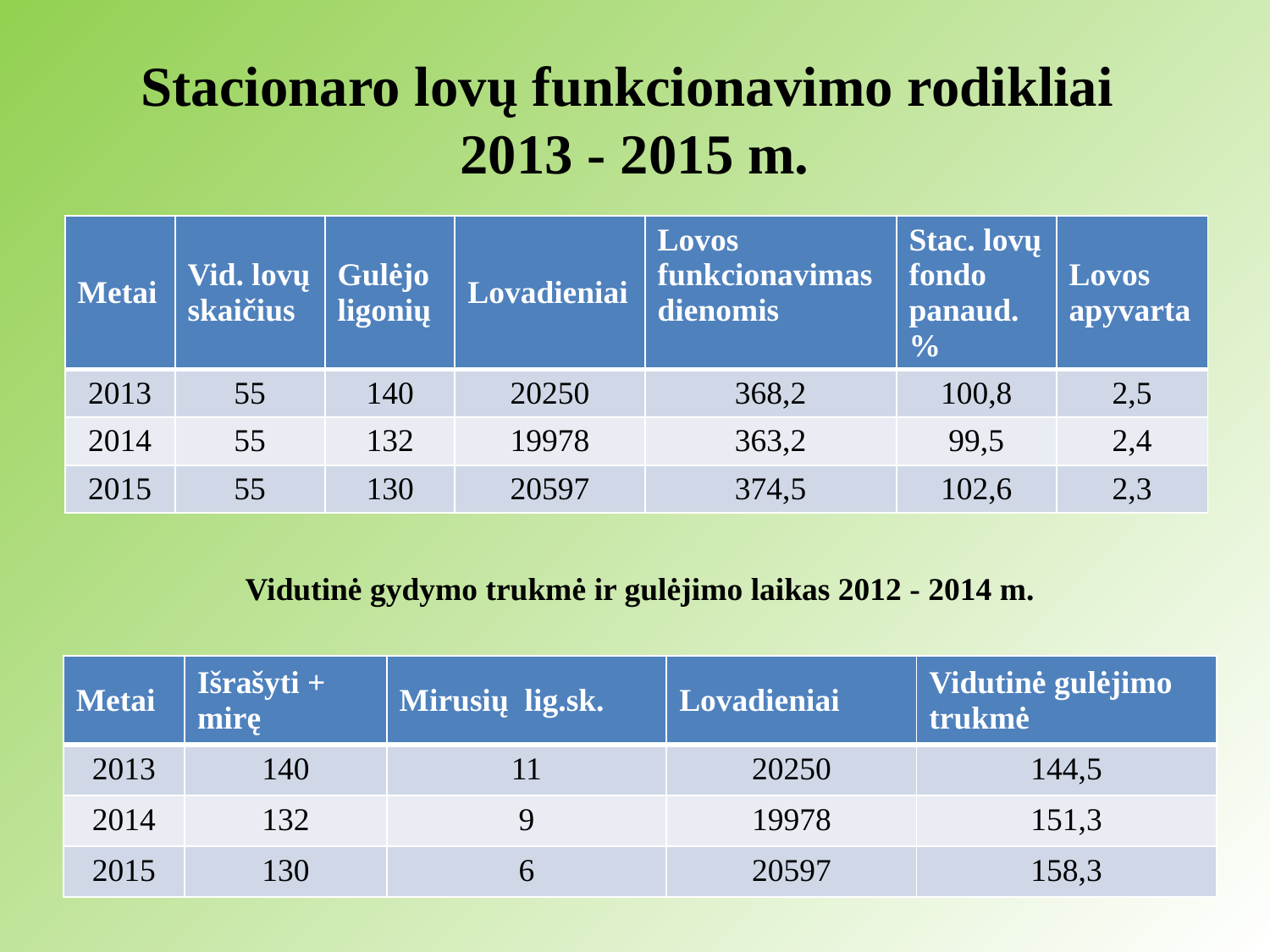

# Stacionaro lovų funkcionavimo rodikliai 2013 - 2015 m.
| Metai | Vid. lovų skaičius | Gulėjo ligonių | Lovadieniai | Lovos funkcionavimas dienomis | Stac. lovų fondo panaud. % | Lovos apyvarta |
| --- | --- | --- | --- | --- | --- | --- |
| 2013 | 55 | 140 | 20250 | 368,2 | 100,8 | 2,5 |
| 2014 | 55 | 132 | 19978 | 363,2 | 99,5 | 2,4 |
| 2015 | 55 | 130 | 20597 | 374,5 | 102,6 | 2,3 |
Vidutinė gydymo trukmė ir gulėjimo laikas 2012 - 2014 m.
| Metai | Išrašyti + mirę | Mirusių lig.sk. | Lovadieniai | Vidutinė gulėjimo trukmė |
| --- | --- | --- | --- | --- |
| 2013 | 140 | 11 | 20250 | 144,5 |
| 2014 | 132 | 9 | 19978 | 151,3 |
| 2015 | 130 | 6 | 20597 | 158,3 |